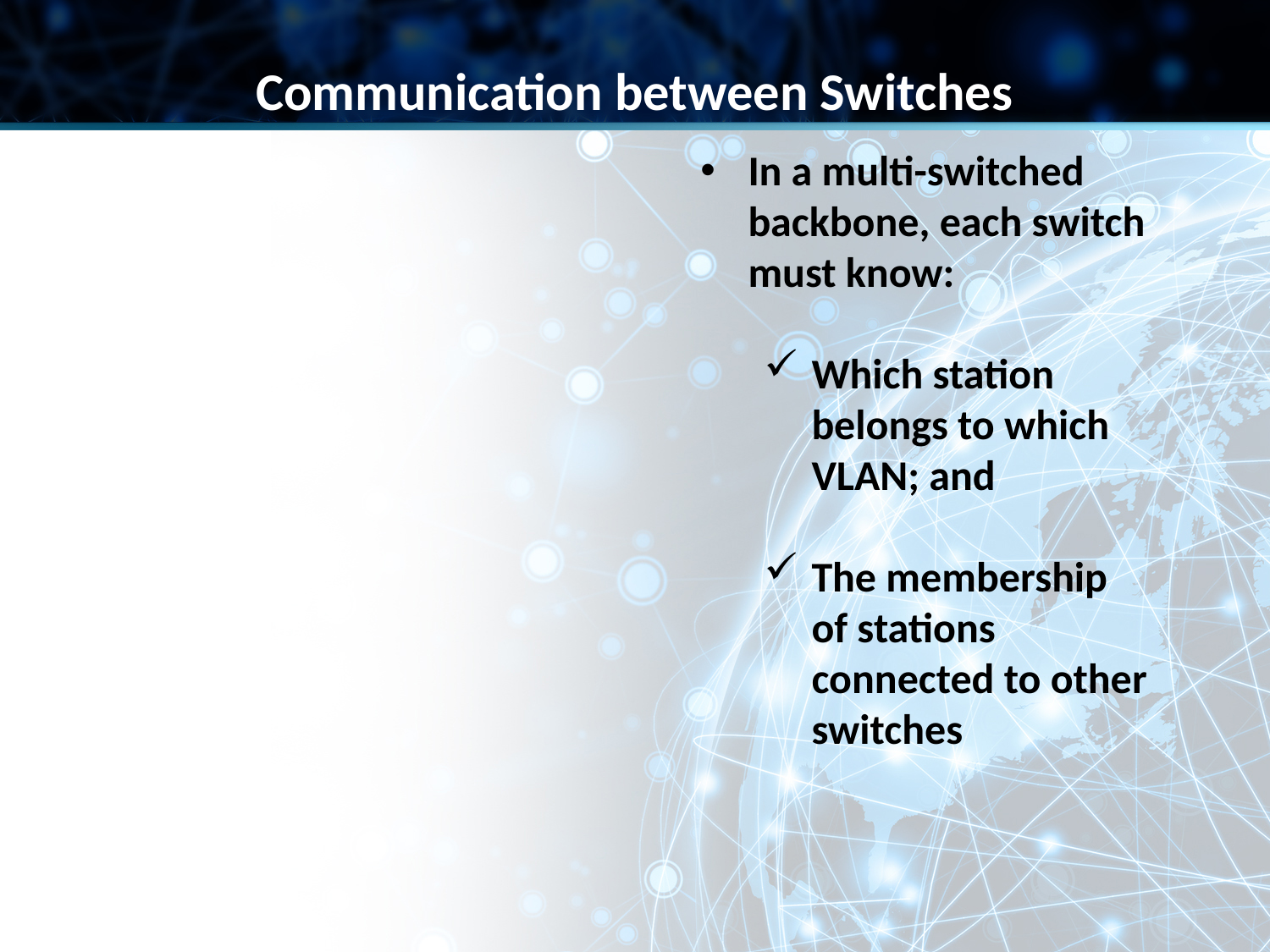

Communication between Switches
In a multi-switched backbone, each switch must know:

Which station belongs to which VLAN; and

The membership of stations connected to other switches